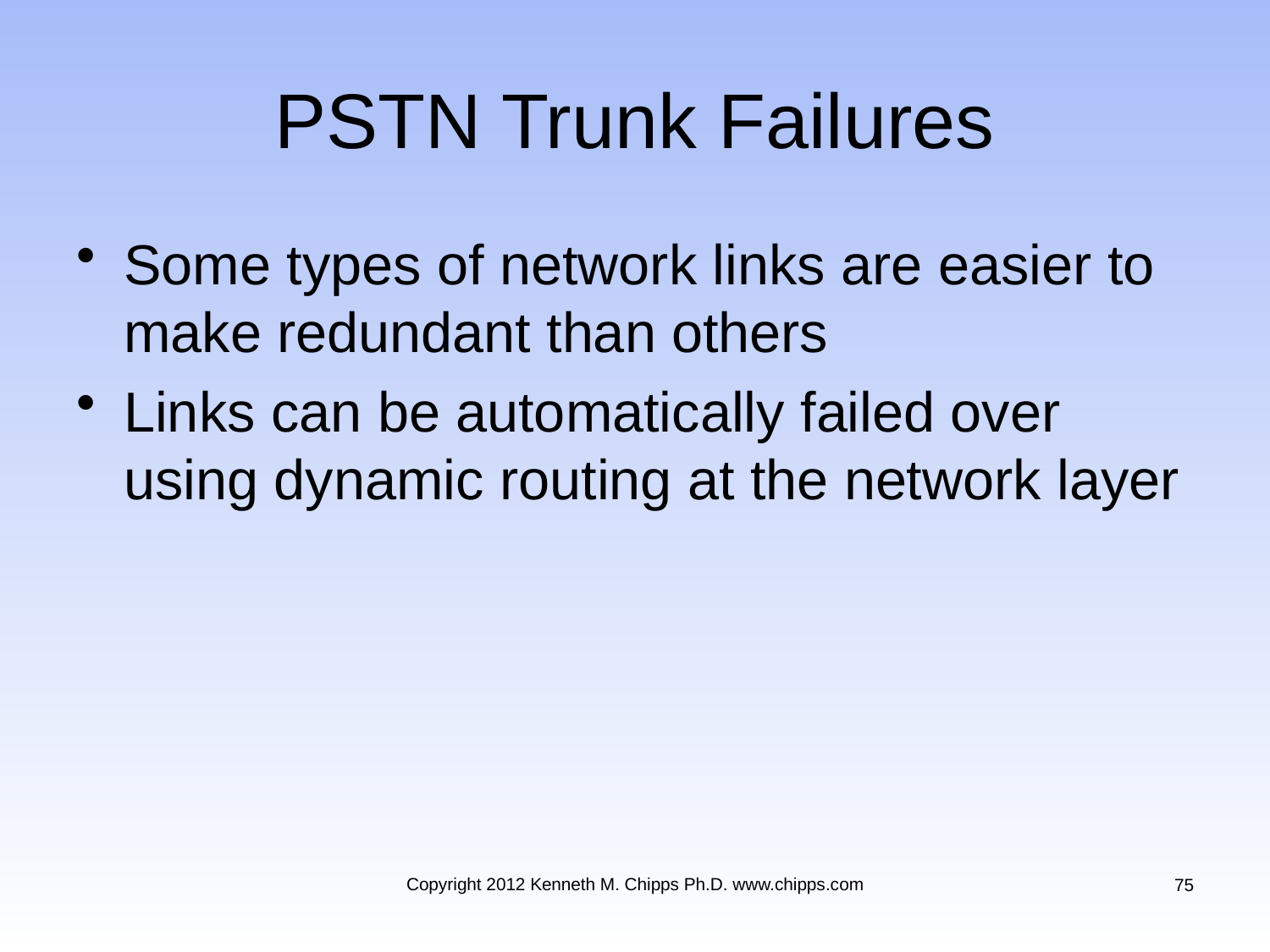

# PSTN Trunk Failures
Some types of network links are easier to make redundant than others
Links can be automatically failed over using dynamic routing at the network layer
Copyright 2012 Kenneth M. Chipps Ph.D. www.chipps.com
75